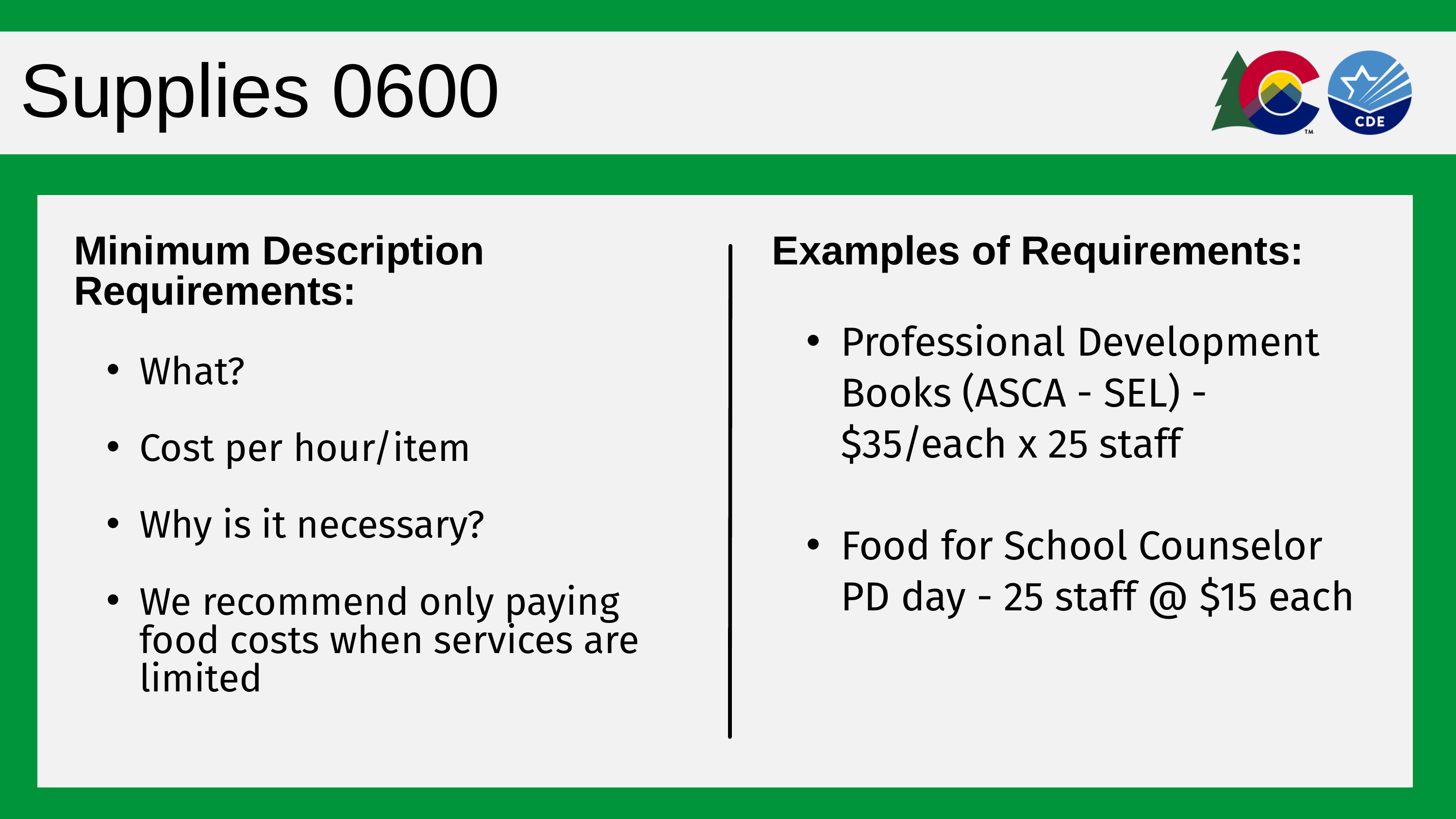

Supplies 0600

Minimum Description Requirements:

What?

Cost per hour/item

Why is it necessary?

We recommend only paying food costs when services are limited

Examples of Requirements:

Professional Development Books (ASCA - SEL) - $35/each x 25 staff

Food for School Counselor PD day - 25 staff @ $15 each